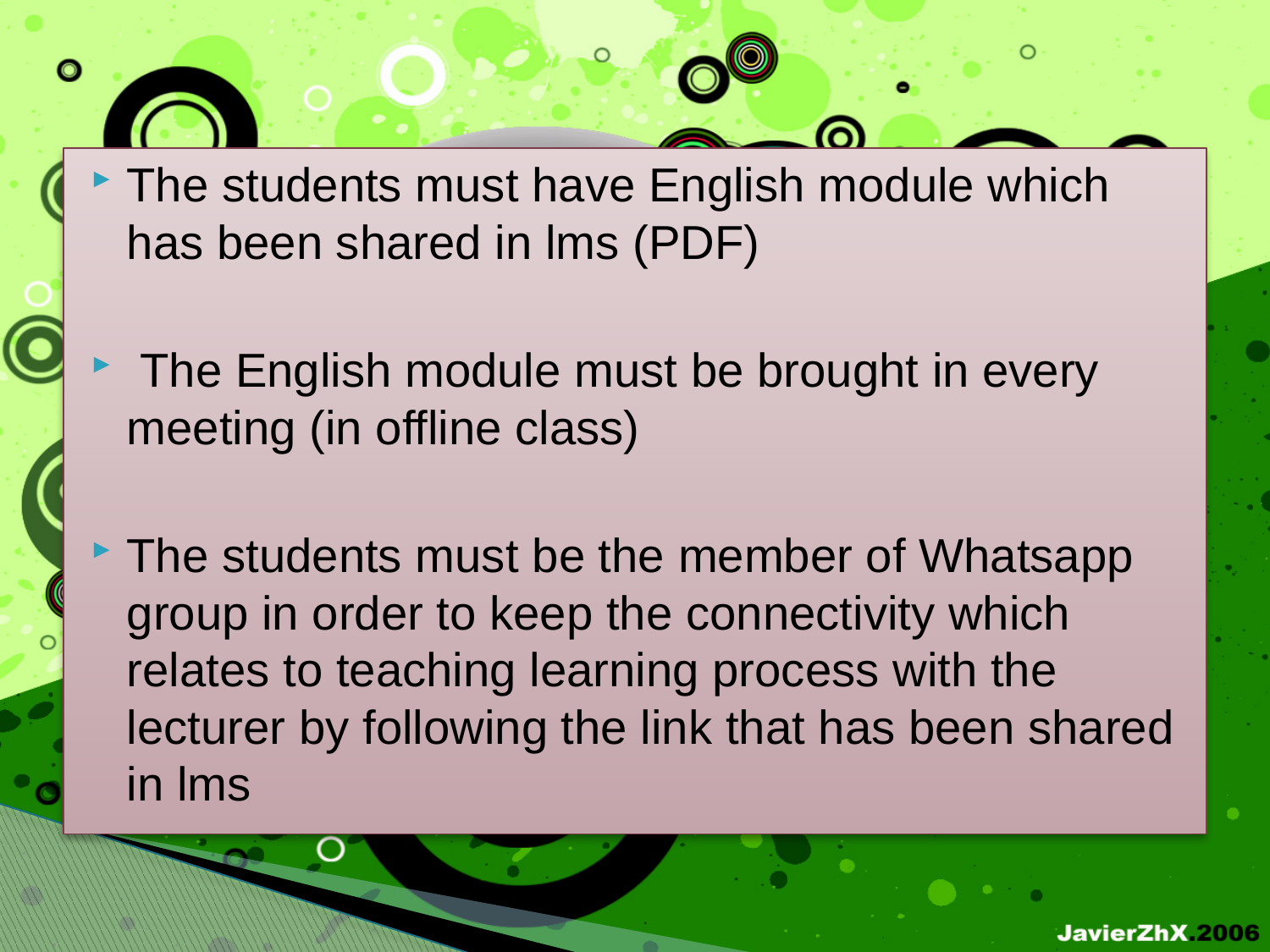

The students must have English module which has been shared in lms (PDF)

 The English module must be brought in every meeting (in offline class)

The students must be the member of Whatsapp group in order to keep the connectivity which relates to teaching learning process with the lecturer by following the link that has been shared in lms